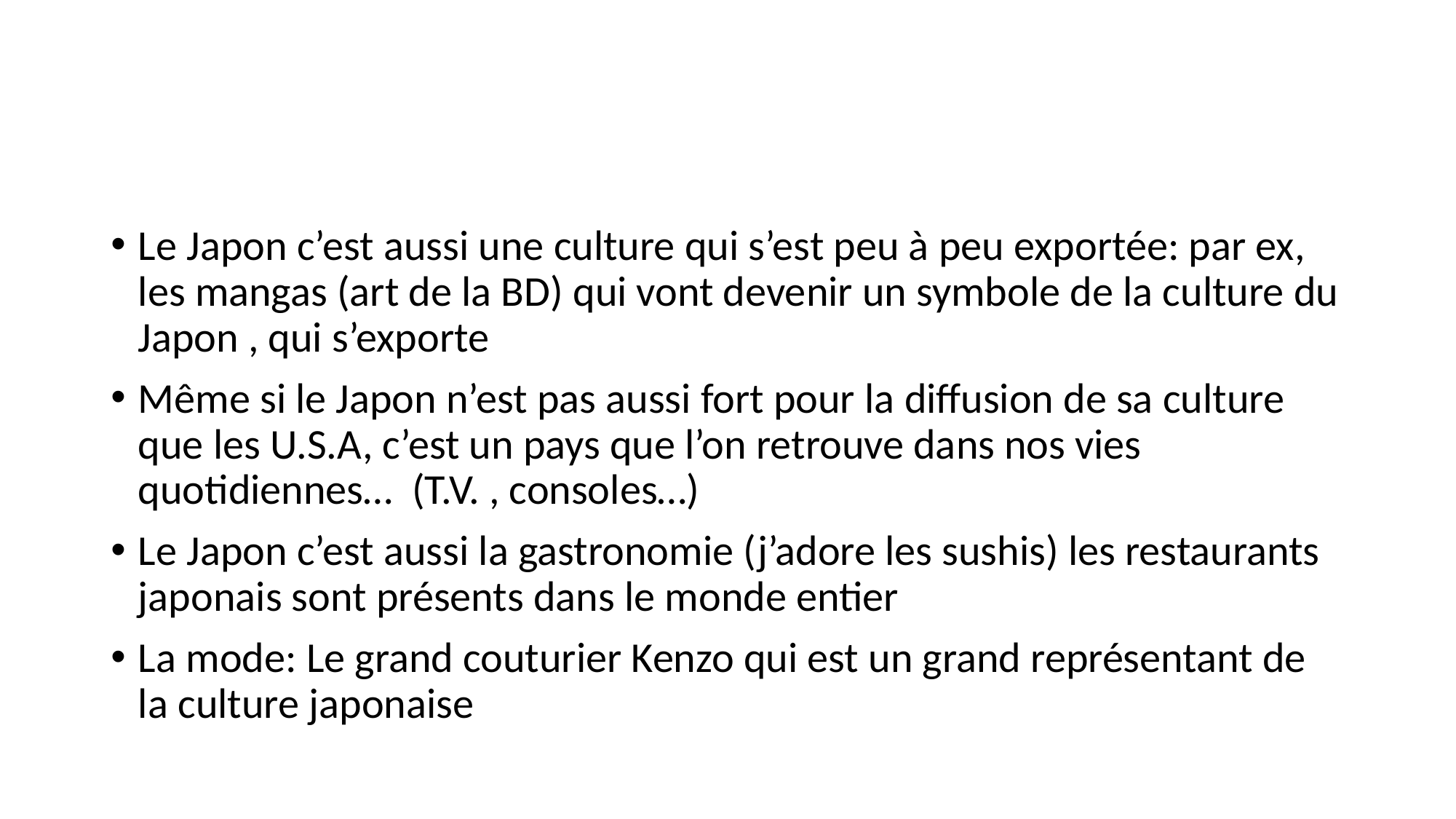

#
Le Japon c’est aussi une culture qui s’est peu à peu exportée: par ex, les mangas (art de la BD) qui vont devenir un symbole de la culture du Japon , qui s’exporte
Même si le Japon n’est pas aussi fort pour la diffusion de sa culture que les U.S.A, c’est un pays que l’on retrouve dans nos vies quotidiennes…  (T.V. , consoles…)
Le Japon c’est aussi la gastronomie (j’adore les sushis) les restaurants japonais sont présents dans le monde entier
La mode: Le grand couturier Kenzo qui est un grand représentant de la culture japonaise